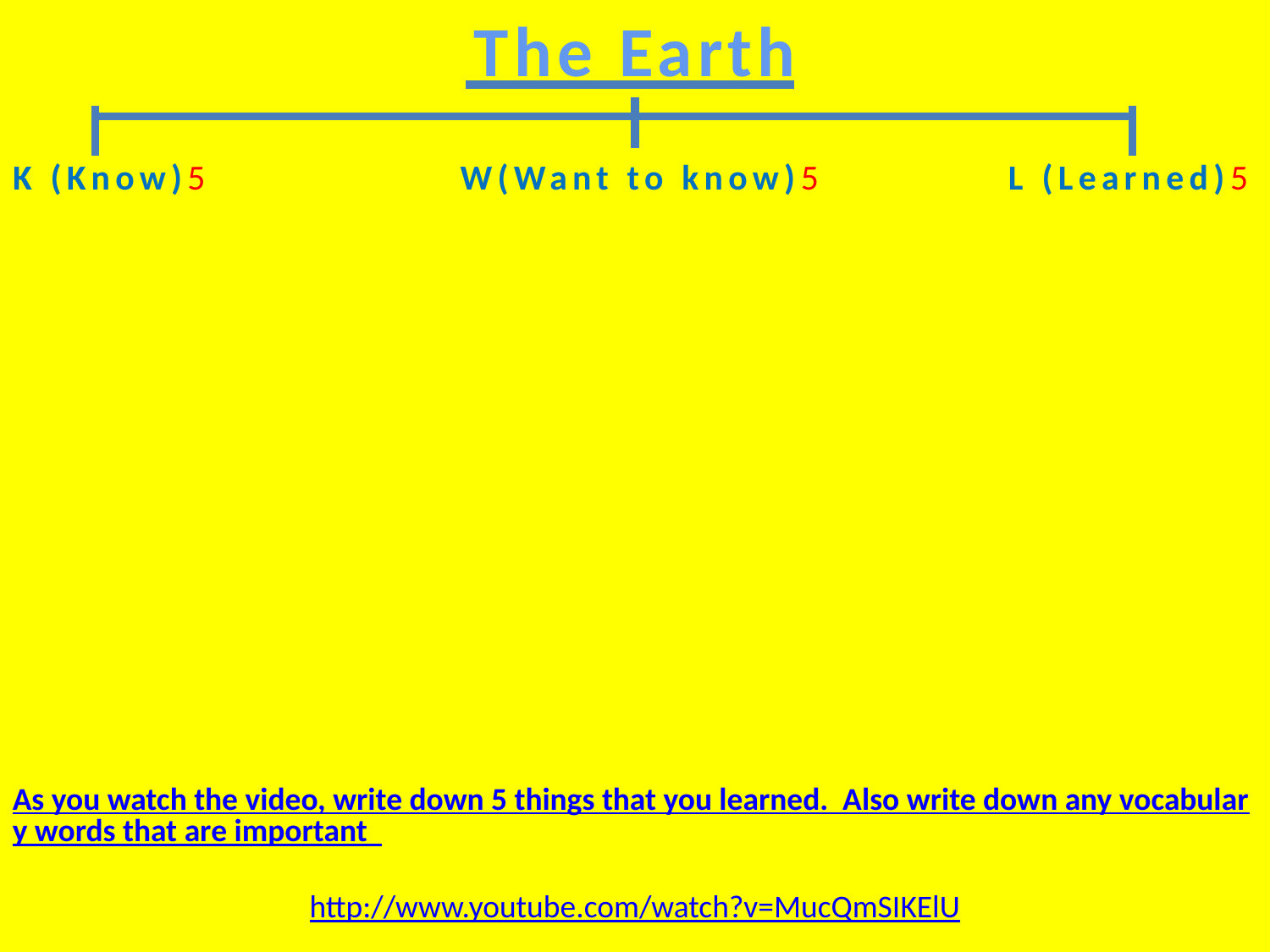

The Earth
K (Know)5		     W(Want to know)5	        L (Learned)5
As you watch the video, write down 5 things that you learned.  Also write down any vocabulary words that are important

http://www.youtube.com/watch?v=MucQmSIKElU